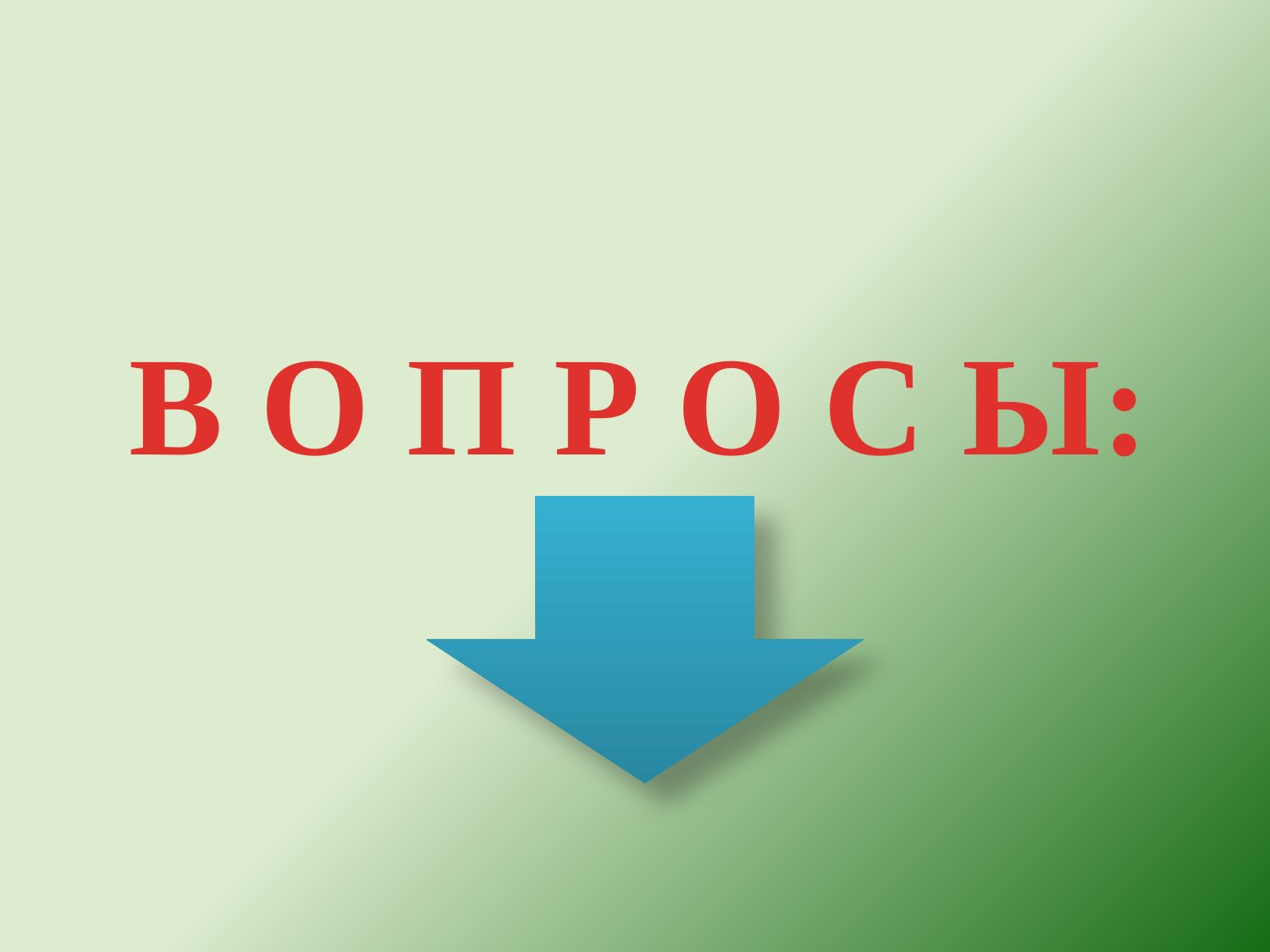

В О П Р О С Ы: